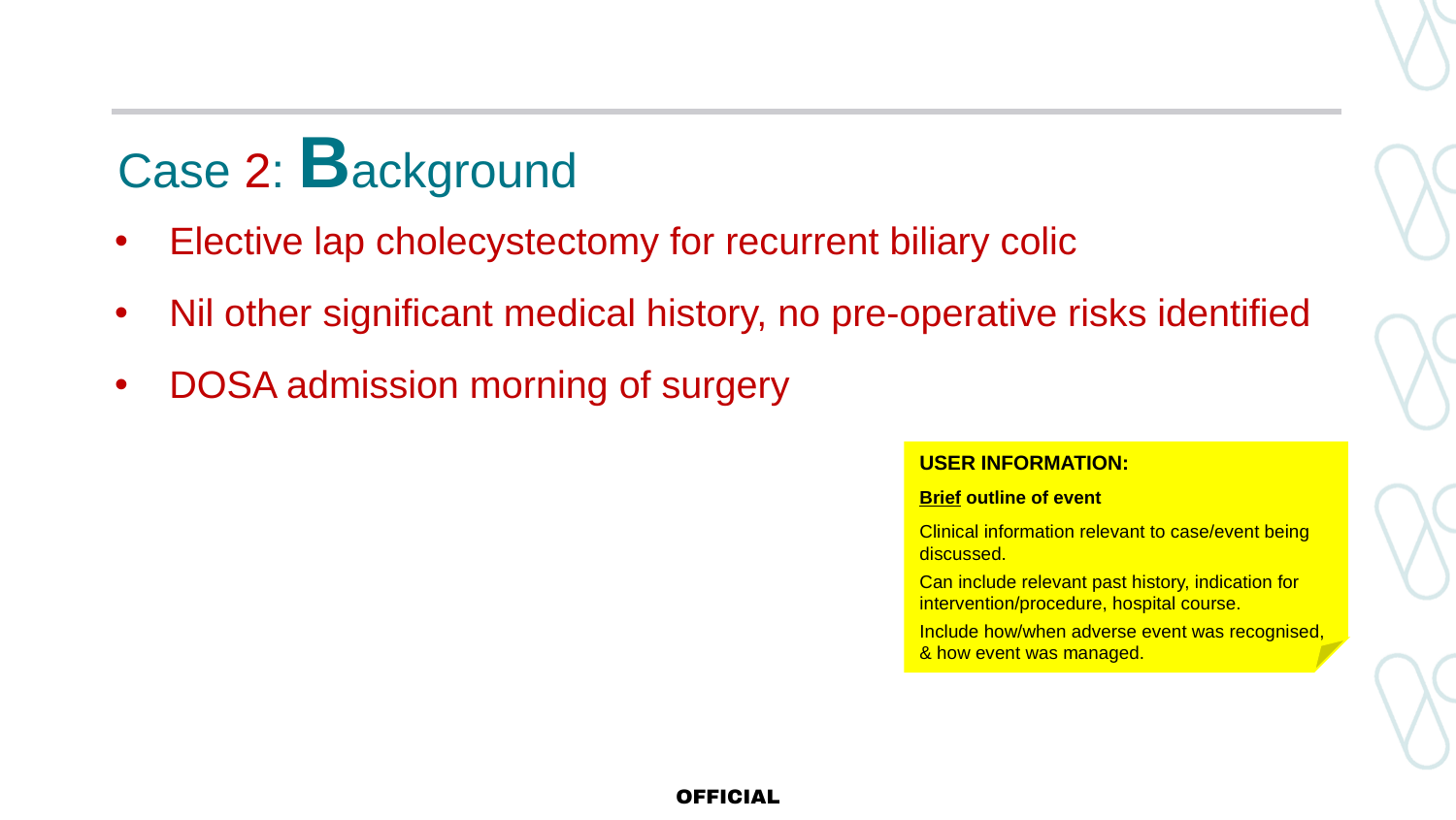

# Case 2: Background
Elective lap cholecystectomy for recurrent biliary colic
Nil other significant medical history, no pre-operative risks identified
DOSA admission morning of surgery
USER INFORMATION:
Brief outline of event
Clinical information relevant to case/event being discussed.
Can include relevant past history, indication for intervention/procedure, hospital course.
Include how/when adverse event was recognised, & how event was managed.